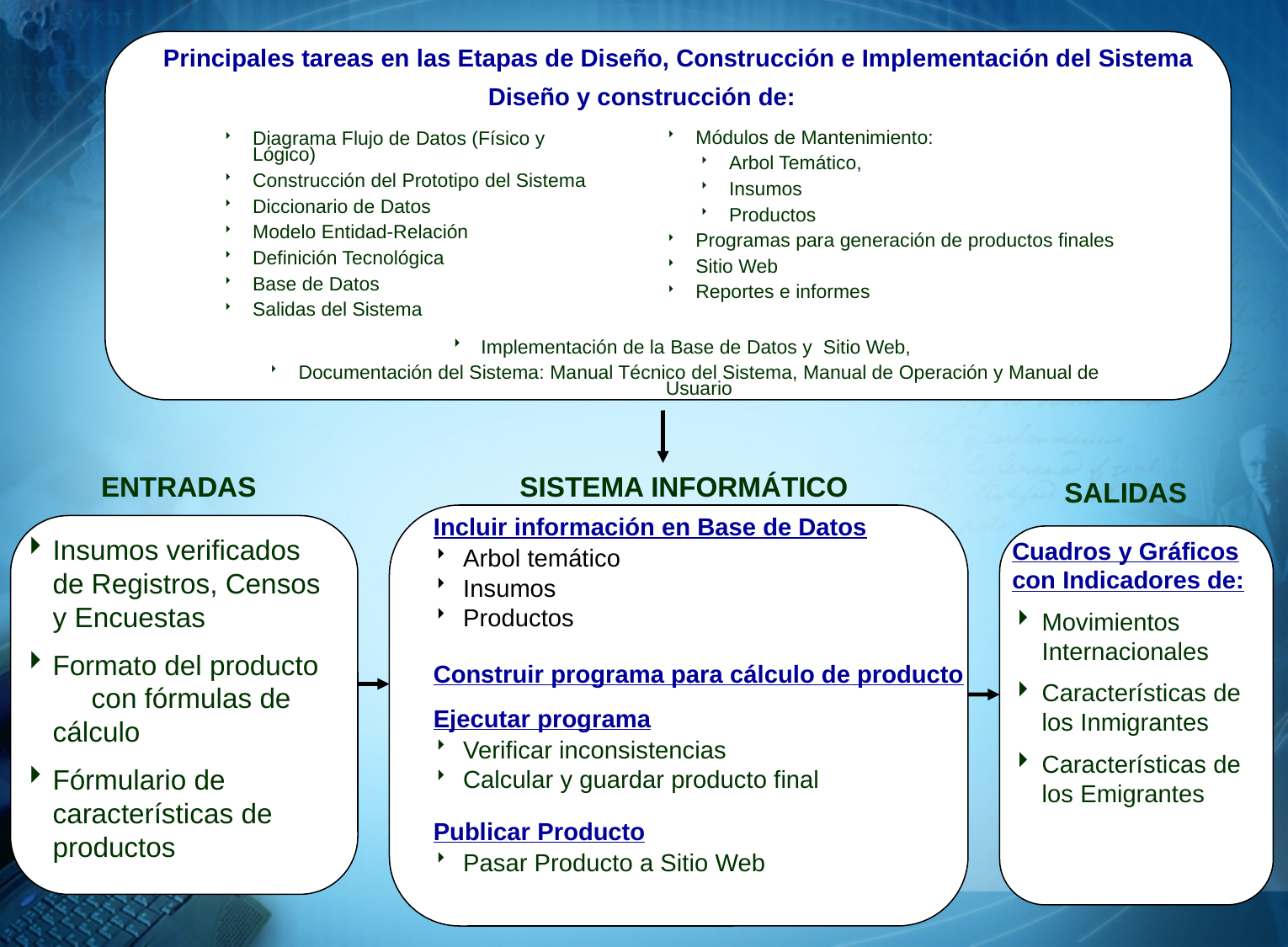

Principales tareas en las Etapas de Diseño, Construcción e Implementación del Sistema
Diseño y construcción de:
Módulos de Mantenimiento:
Arbol Temático,
Insumos
Productos
Programas para generación de productos finales
Sitio Web
Reportes e informes
Diagrama Flujo de Datos (Físico y Lógico)
Construcción del Prototipo del Sistema
Diccionario de Datos
Modelo Entidad-Relación
Definición Tecnológica
Base de Datos
Salidas del Sistema
Implementación de la Base de Datos y  Sitio Web,
Documentación del Sistema: Manual Técnico del Sistema, Manual de Operación y Manual de Usuario

ENTRADAS
SISTEMA INFORMÁTICO
SALIDAS

Incluir información en Base de Datos
Arbol temático
Insumos
Productos

Insumos verificados de Registros, Censos y Encuestas
Formato del producto      con fórmulas de cálculo
Fórmulario de características de productos

Cuadros y Gráficos con Indicadores de:
Movimientos Internacionales
Características de los Inmigrantes
Características de los Emigrantes
Construir programa para cálculo de producto
Ejecutar programa
Verificar inconsistencias
Calcular y guardar producto final

Publicar Producto
Pasar Producto a Sitio Web